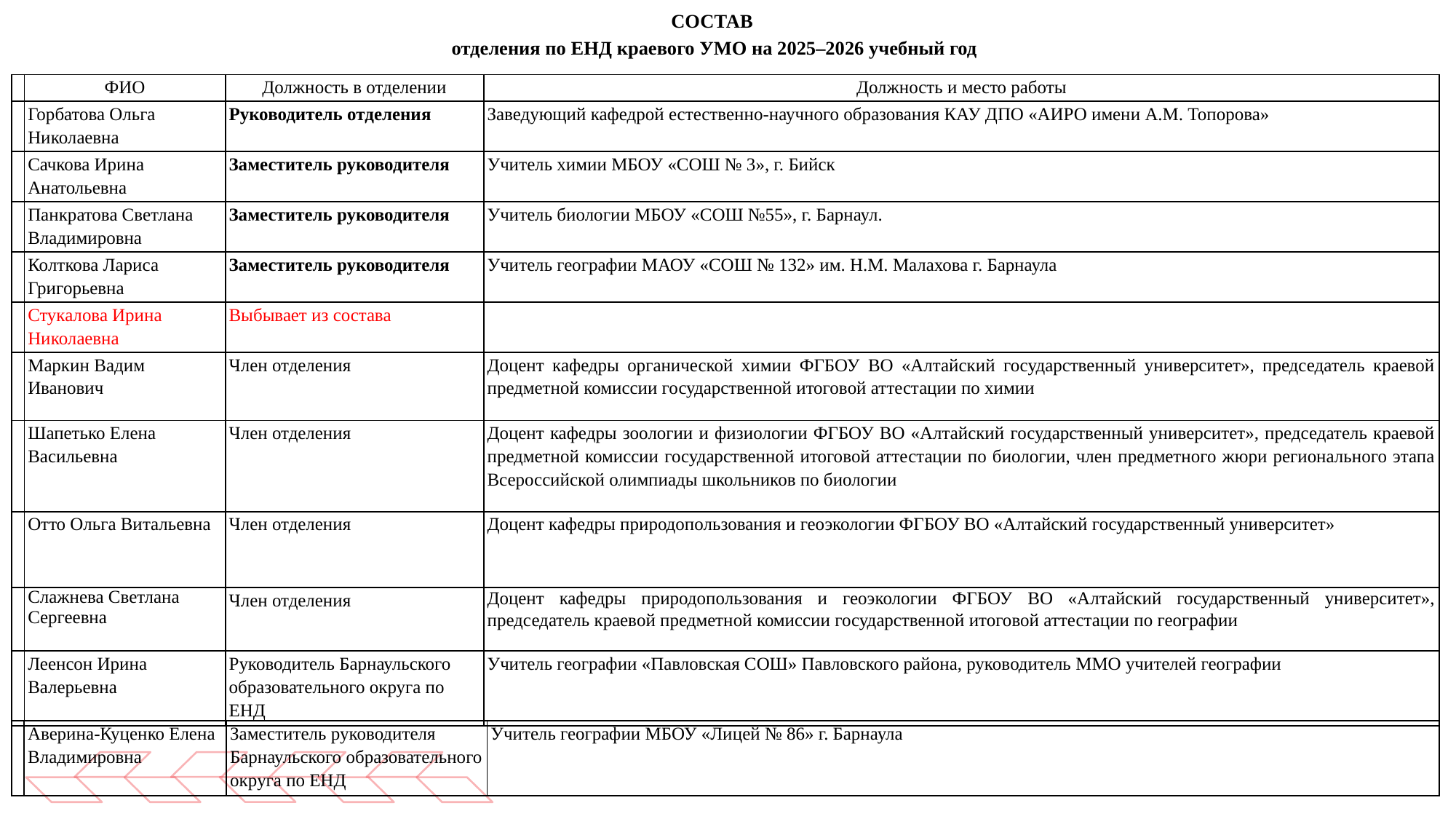

СОСТАВ
отделения по ЕНД краевого УМО на 2025–2026 учебный год
|  | ФИО | Должность в отделении | Должность и место работы |
| --- | --- | --- | --- |
|  | Горбатова Ольга Николаевна | Руководитель отделения | Заведующий кафедрой естественно-научного образования КАУ ДПО «АИРО имени А.М. Топорова» |
|  | Сачкова Ирина Анатольевна | Заместитель руководителя | Учитель химии МБОУ «СОШ № 3», г. Бийск |
|  | Панкратова Светлана Владимировна | Заместитель руководителя | Учитель биологии МБОУ «СОШ №55», г. Барнаул. |
|  | Колткова Лариса Григорьевна | Заместитель руководителя | Учитель географии МАОУ «СОШ № 132» им. Н.М. Малахова г. Барнаула |
|  | Стукалова Ирина Николаевна | Выбывает из состава |  |
|  | Маркин Вадим Иванович | Член отделения | Доцент кафедры органической химии ФГБОУ ВО «Алтайский государственный университет», председатель краевой предметной комиссии государственной итоговой аттестации по химии |
|  | Шапетько Елена Васильевна | Член отделения | Доцент кафедры зоологии и физиологии ФГБОУ ВО «Алтайский государственный университет», председатель краевой предметной комиссии государственной итоговой аттестации по биологии, член предметного жюри регионального этапа Всероссийской олимпиады школьников по биологии |
|  | Отто Ольга Витальевна | Член отделения | Доцент кафедры природопользования и геоэкологии ФГБОУ ВО «Алтайский государственный университет» |
|  | Слажнева Светлана Сергеевна | Член отделения | Доцент кафедры природопользования и геоэкологии ФГБОУ ВО «Алтайский государственный университет», председатель краевой предметной комиссии государственной итоговой аттестации по географии |
|  | Леенсон Ирина Валерьевна | Руководитель Барнаульского образовательного округа по ЕНД | Учитель географии «Павловская СОШ» Павловского района, руководитель ММО учителей географии |
|  | Аверина-Куценко Елена Владимировна | Заместитель руководителя Барнаульского образовательного округа по ЕНД | Учитель географии МБОУ «Лицей № 86» г. Барнаула |
| --- | --- | --- | --- |